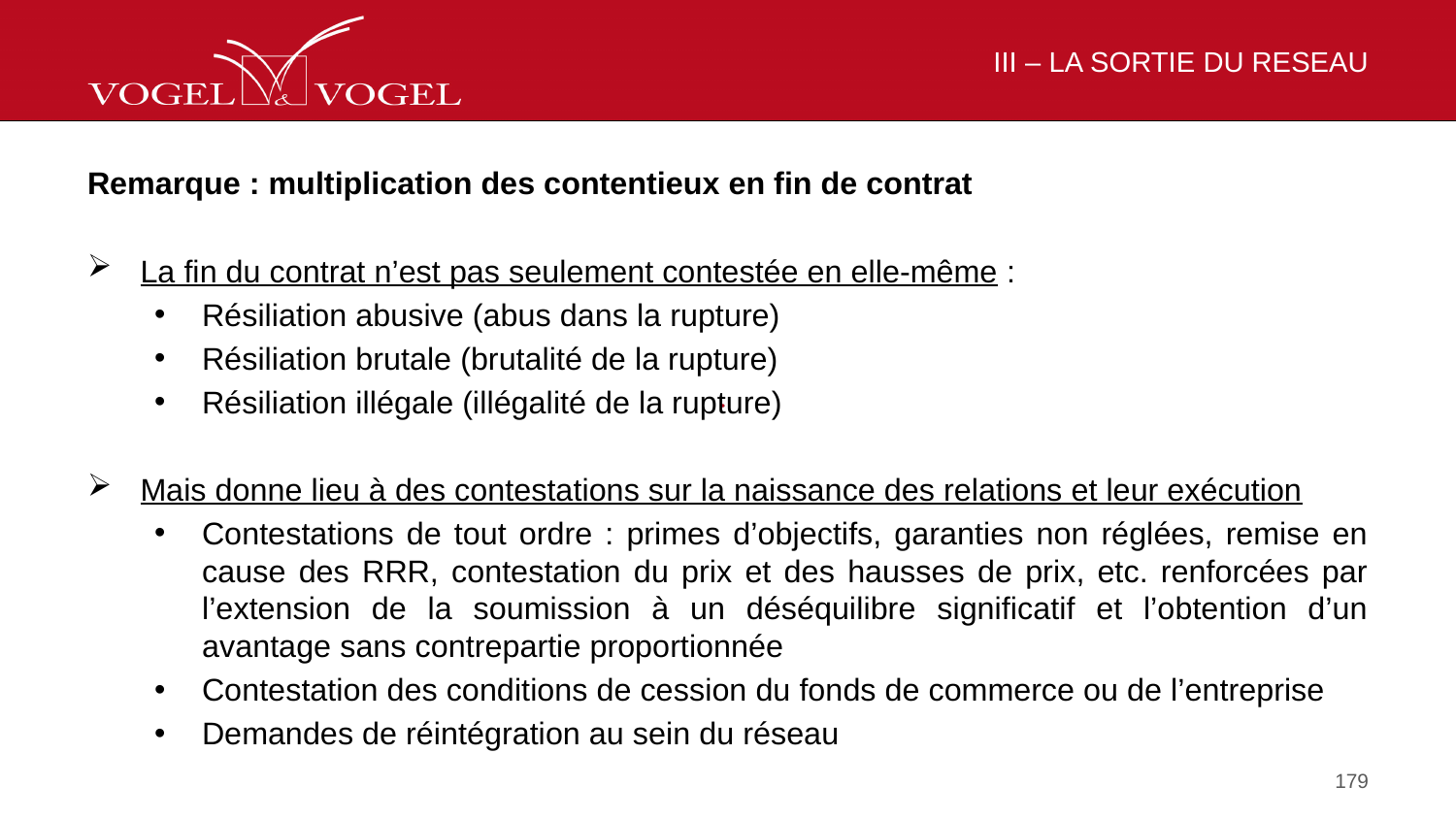

# III – LA SORTIE DU RESEAU
Remarque : multiplication des contentieux en fin de contrat

La fin du contrat n’est pas seulement contestée en elle-même :
Résiliation abusive (abus dans la rupture)
Résiliation brutale (brutalité de la rupture)
Résiliation illégale (illégalité de la rupture)

Mais donne lieu à des contestations sur la naissance des relations et leur exécution
Contestations de tout ordre : primes d’objectifs, garanties non réglées, remise en cause des RRR, contestation du prix et des hausses de prix, etc. renforcées par l’extension de la soumission à un déséquilibre significatif et l’obtention d’un avantage sans contrepartie proportionnée
Contestation des conditions de cession du fonds de commerce ou de l’entreprise
Demandes de réintégration au sein du réseau
179